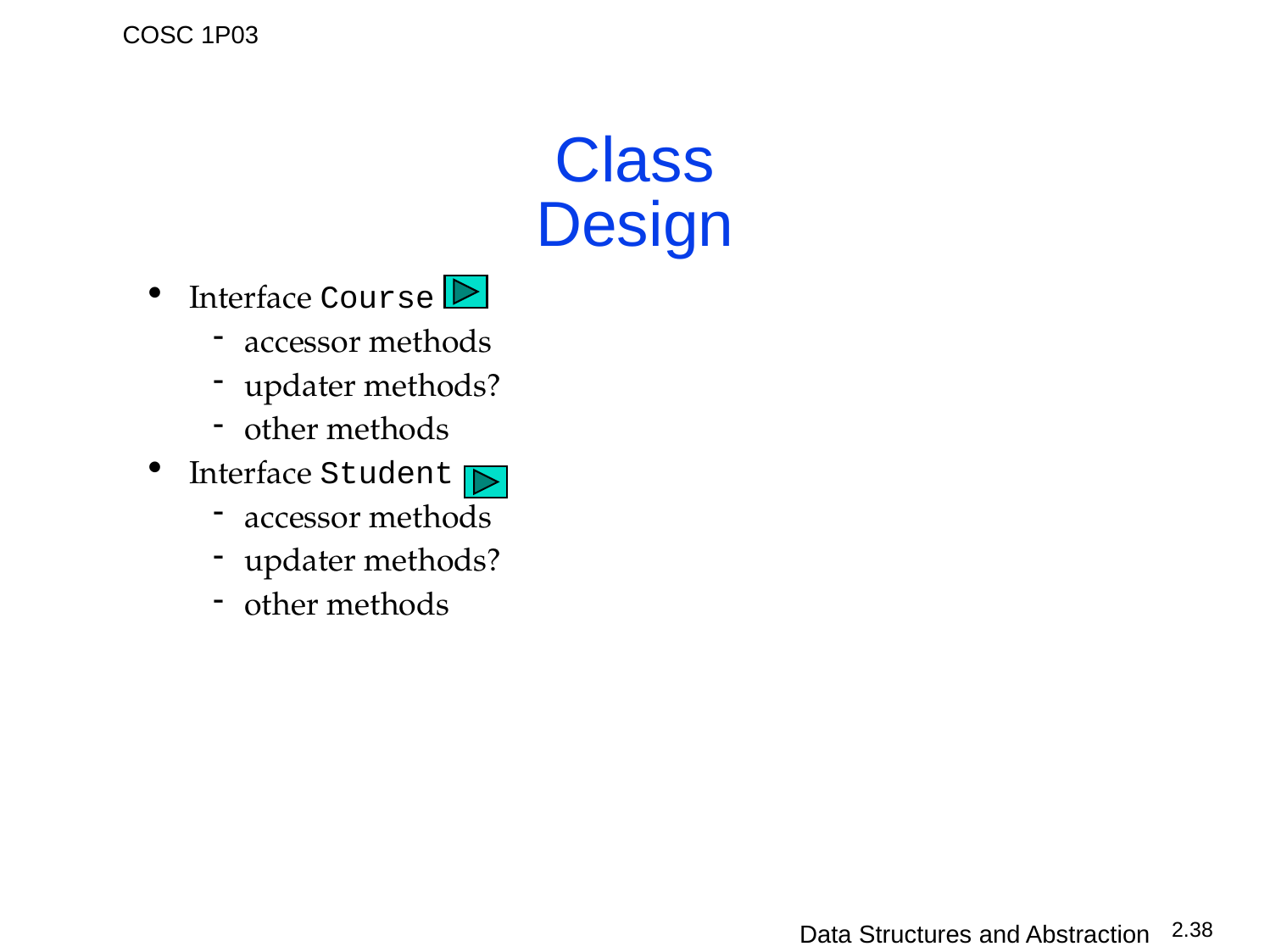

# Class Design
Interface Course
accessor methods
updater methods?
other methods
Interface Student
accessor methods
updater methods?
other methods